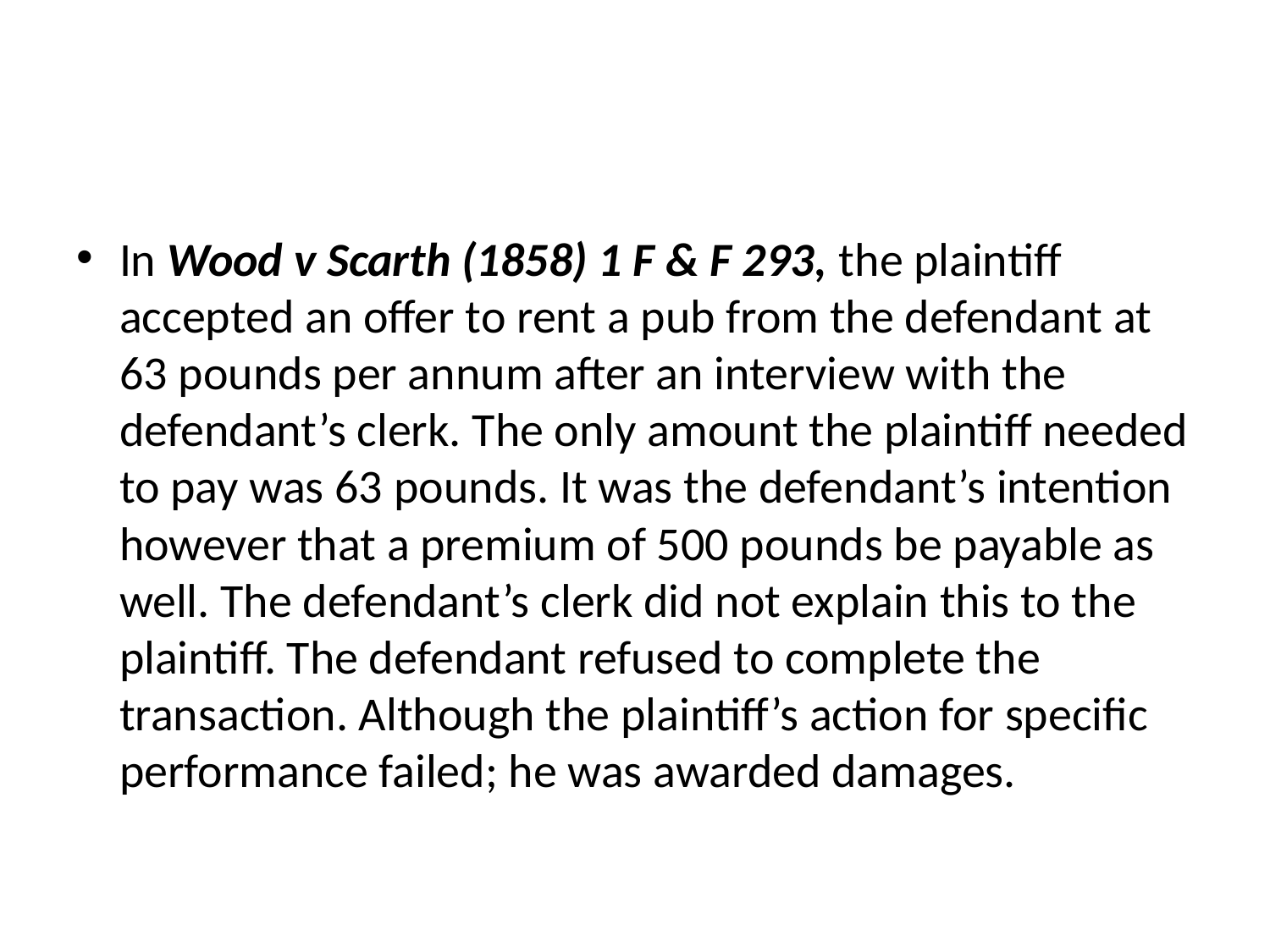

#
In Wood v Scarth (1858) 1 F & F 293, the plaintiff accepted an offer to rent a pub from the defendant at 63 pounds per annum after an interview with the defendant’s clerk. The only amount the plaintiff needed to pay was 63 pounds. It was the defendant’s intention however that a premium of 500 pounds be payable as well. The defendant’s clerk did not explain this to the plaintiff. The defendant refused to complete the transaction. Although the plaintiff’s action for specific performance failed; he was awarded damages.